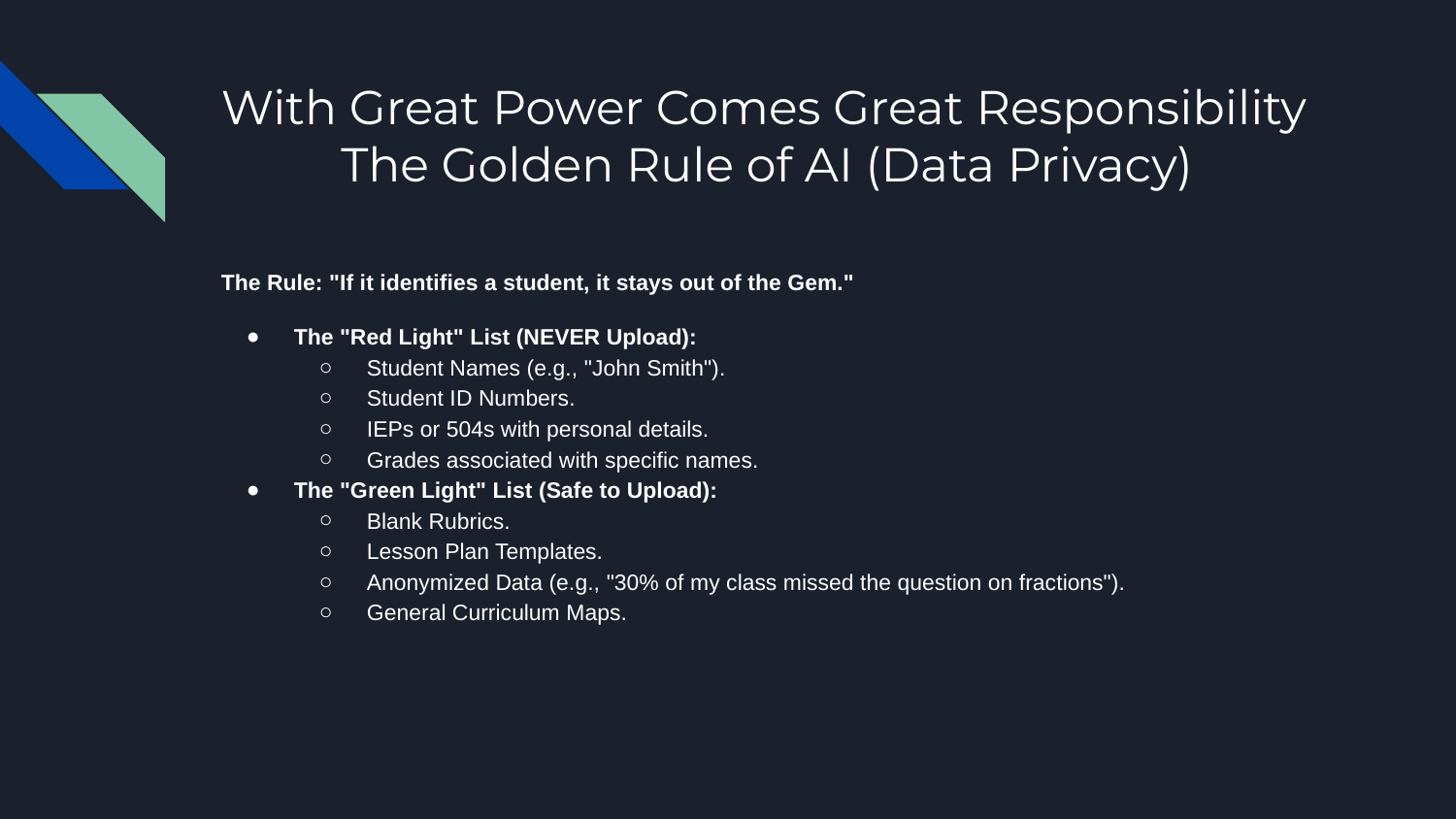

# With Great Power Comes Great Responsibility
The Golden Rule of AI (Data Privacy)
The Rule: "If it identifies a student, it stays out of the Gem."
The "Red Light" List (NEVER Upload):
Student Names (e.g., "John Smith").
Student ID Numbers.
IEPs or 504s with personal details.
Grades associated with specific names.
The "Green Light" List (Safe to Upload):
Blank Rubrics.
Lesson Plan Templates.
Anonymized Data (e.g., "30% of my class missed the question on fractions").
General Curriculum Maps.